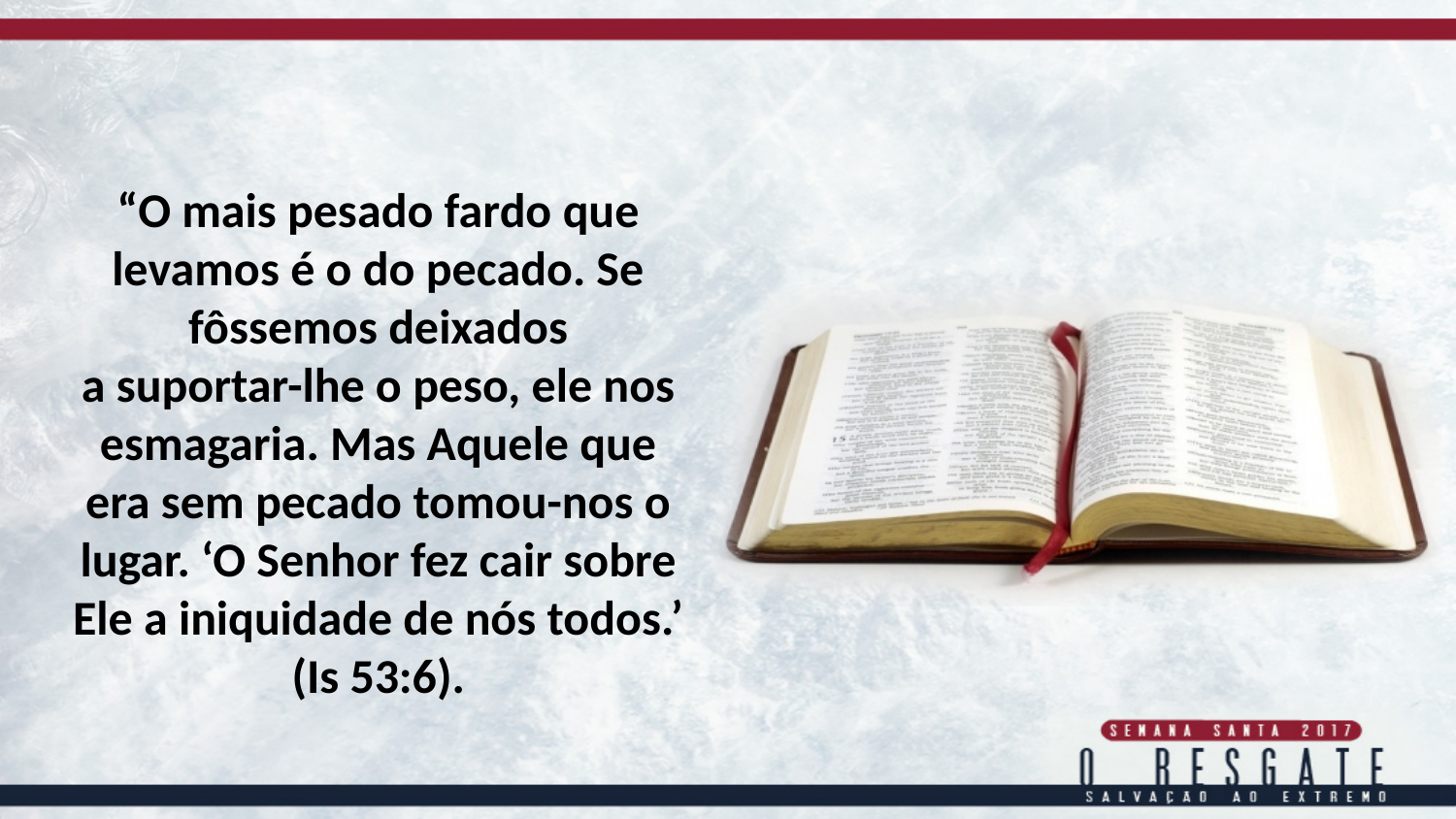

“O mais pesado fardo que levamos é o do pecado. Se fôssemos deixados
a suportar-lhe o peso, ele nos esmagaria. Mas Aquele que era sem pecado tomou-nos o lugar. ‘O Senhor fez cair sobre Ele a iniquidade de nós todos.’
(Is 53:6).